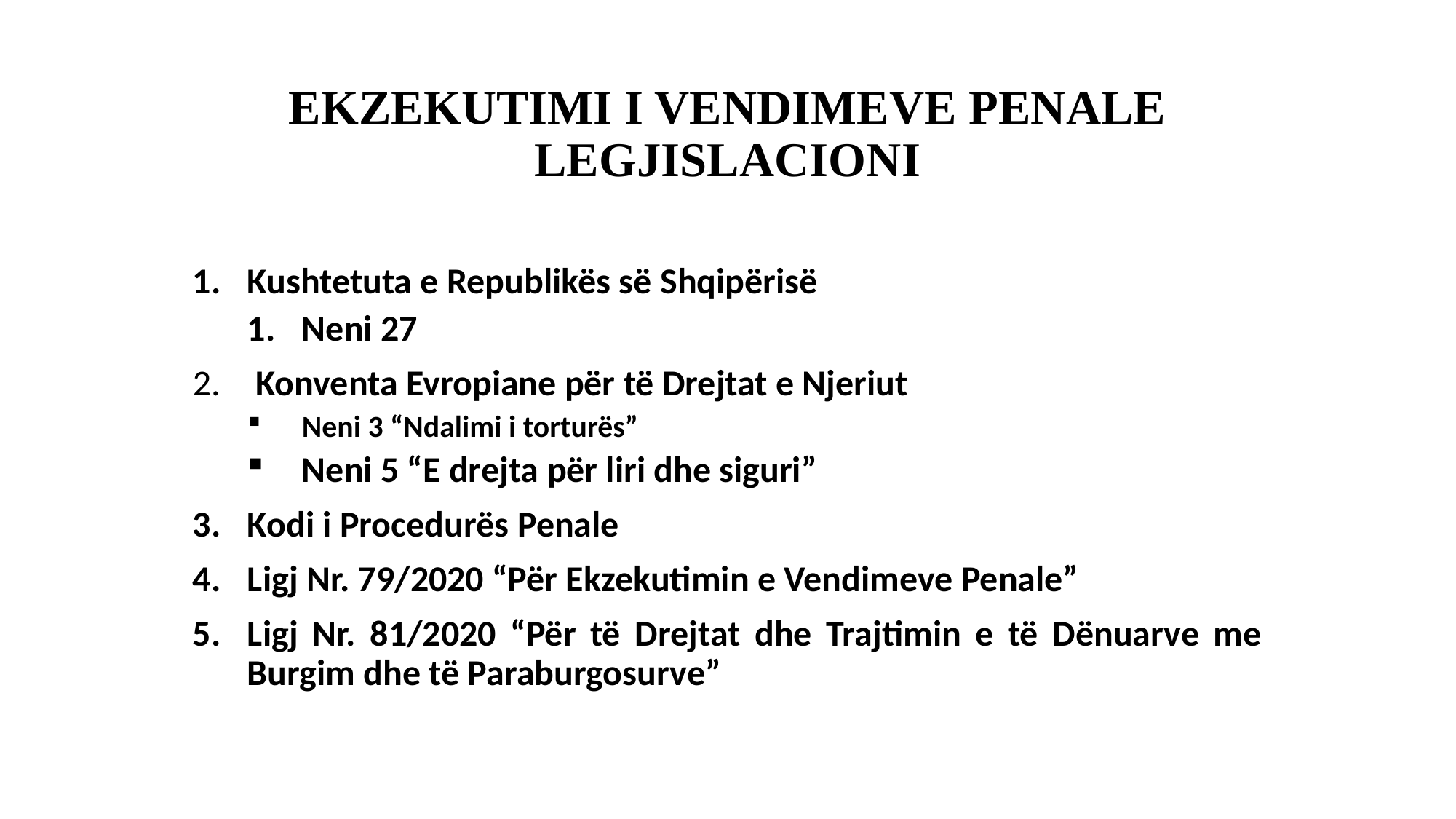

# EKZEKUTIMI I VENDIMEVE PENALE LEGJISLACIONI
Kushtetuta e Republikës së Shqipërisë
Neni 27
 Konventa Evropiane për të Drejtat e Njeriut
Neni 3 “Ndalimi i torturës”
Neni 5 “E drejta për liri dhe siguri”
Kodi i Procedurës Penale
Ligj Nr. 79/2020 “Për Ekzekutimin e Vendimeve Penale”
Ligj Nr. 81/2020 “Për të Drejtat dhe Trajtimin e të Dënuarve me Burgim dhe të Paraburgosurve”